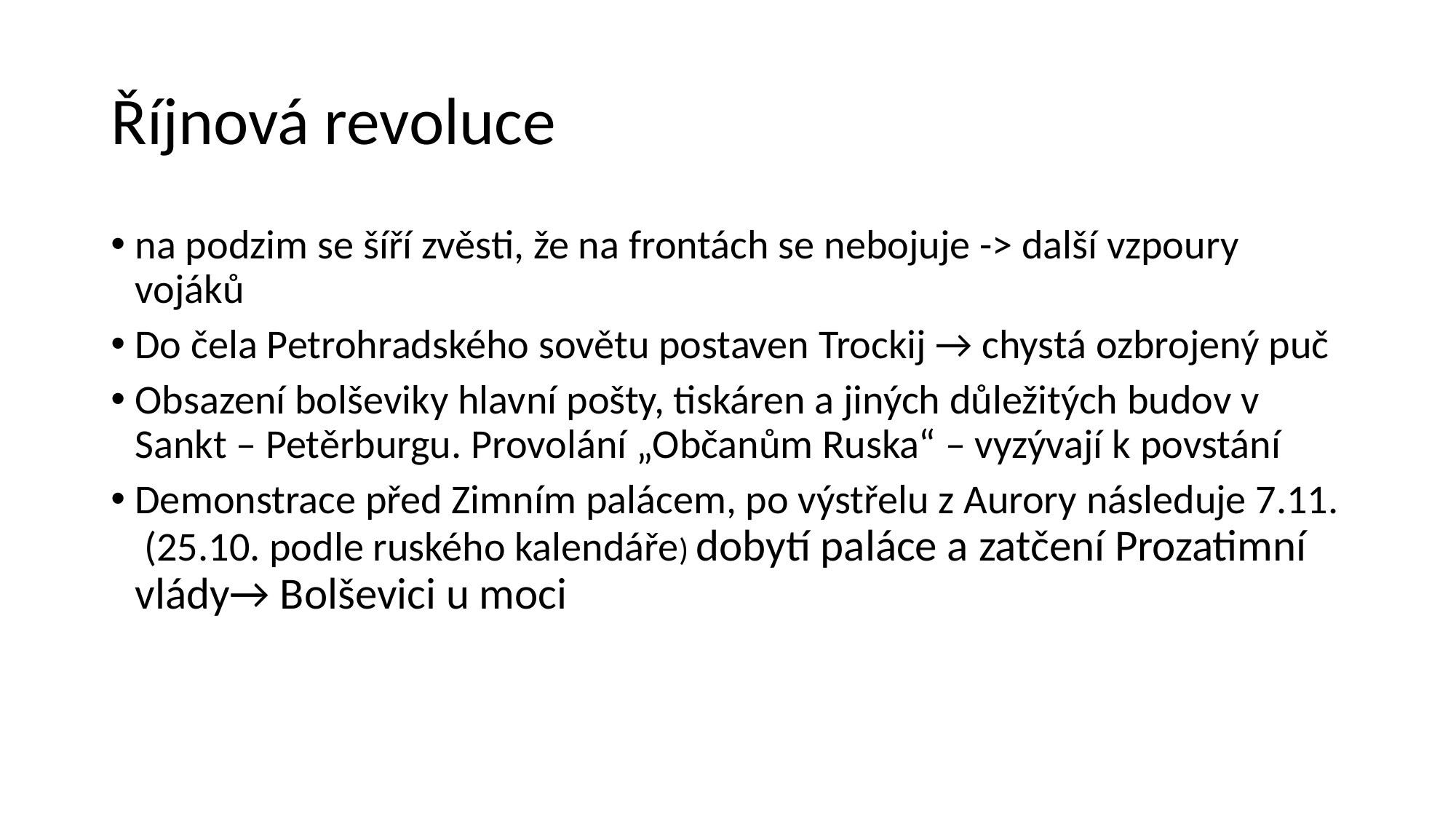

# Říjnová revoluce
na podzim se šíří zvěsti, že na frontách se nebojuje -> další vzpoury vojáků
Do čela Petrohradského sovětu postaven Trockij → chystá ozbrojený puč
Obsazení bolševiky hlavní pošty, tiskáren a jiných důležitých budov v Sankt – Petěrburgu. Provolání „Občanům Ruska“ – vyzývají k povstání
Demonstrace před Zimním palácem, po výstřelu z Aurory následuje 7.11.  (25.10. podle ruského kalendáře) dobytí paláce a zatčení Prozatimní vlády→ Bolševici u moci